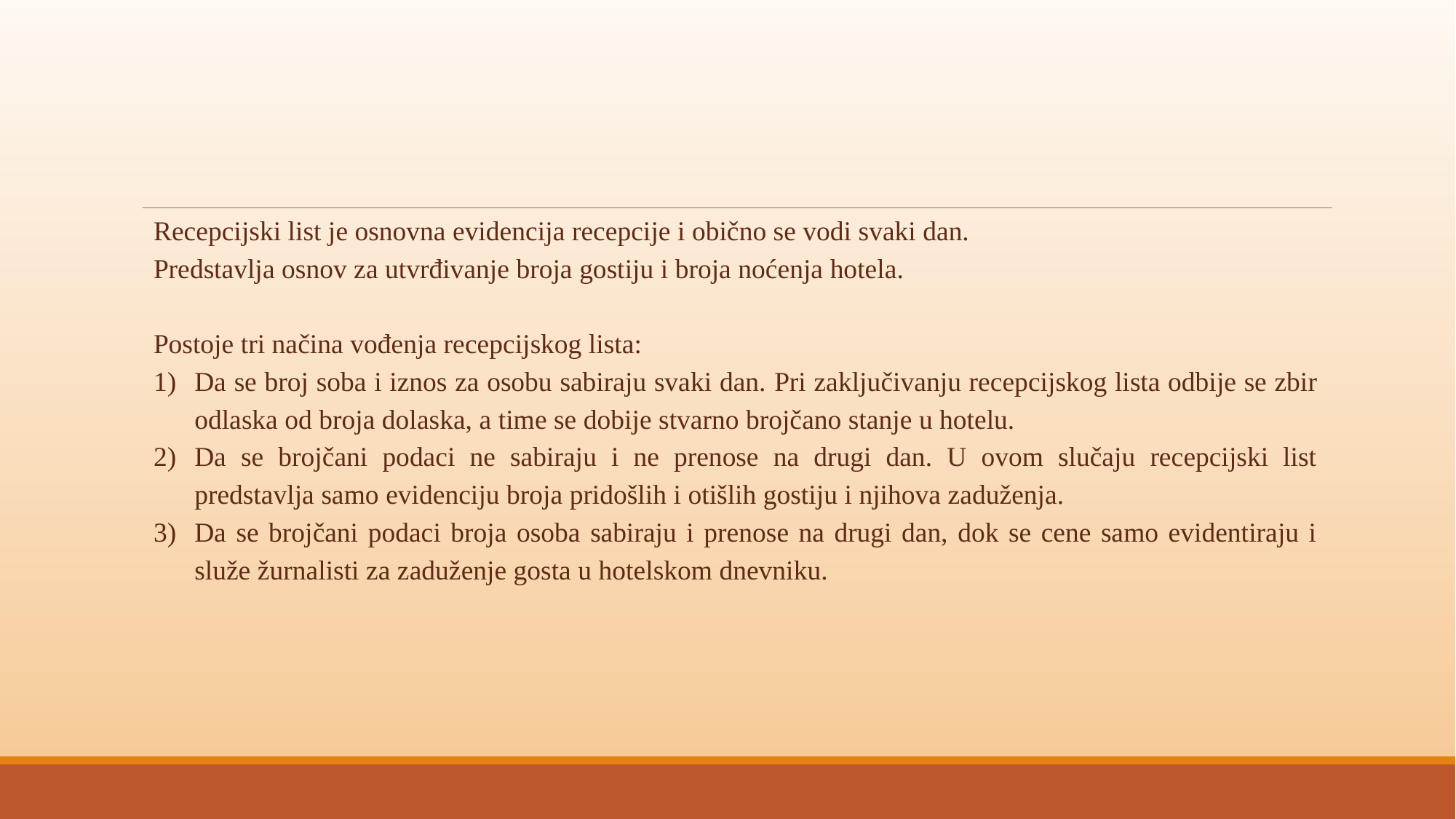

Recepcijski list je osnovna evidencija recepcije i obično se vodi svaki dan.
Predstavlja osnov za utvrđivanje broja gostiju i broja noćenja hotela.

Postoje tri načina vođenja recepcijskog lista:
Da se broj soba i iznos za osobu sabiraju svaki dan. Pri zaključivanju recepcijskog lista odbije se zbir odlaska od broja dolaska, a time se dobije stvarno brojčano stanje u hotelu.
Da se brojčani podaci ne sabiraju i ne prenose na drugi dan. U ovom slučaju recepcijski list predstavlja samo evidenciju broja pridošlih i otišlih gostiju i njihova zaduženja.
Da se brojčani podaci broja osoba sabiraju i prenose na drugi dan, dok se cene samo evidentiraju i služe žurnalisti za zaduženje gosta u hotelskom dnevniku.